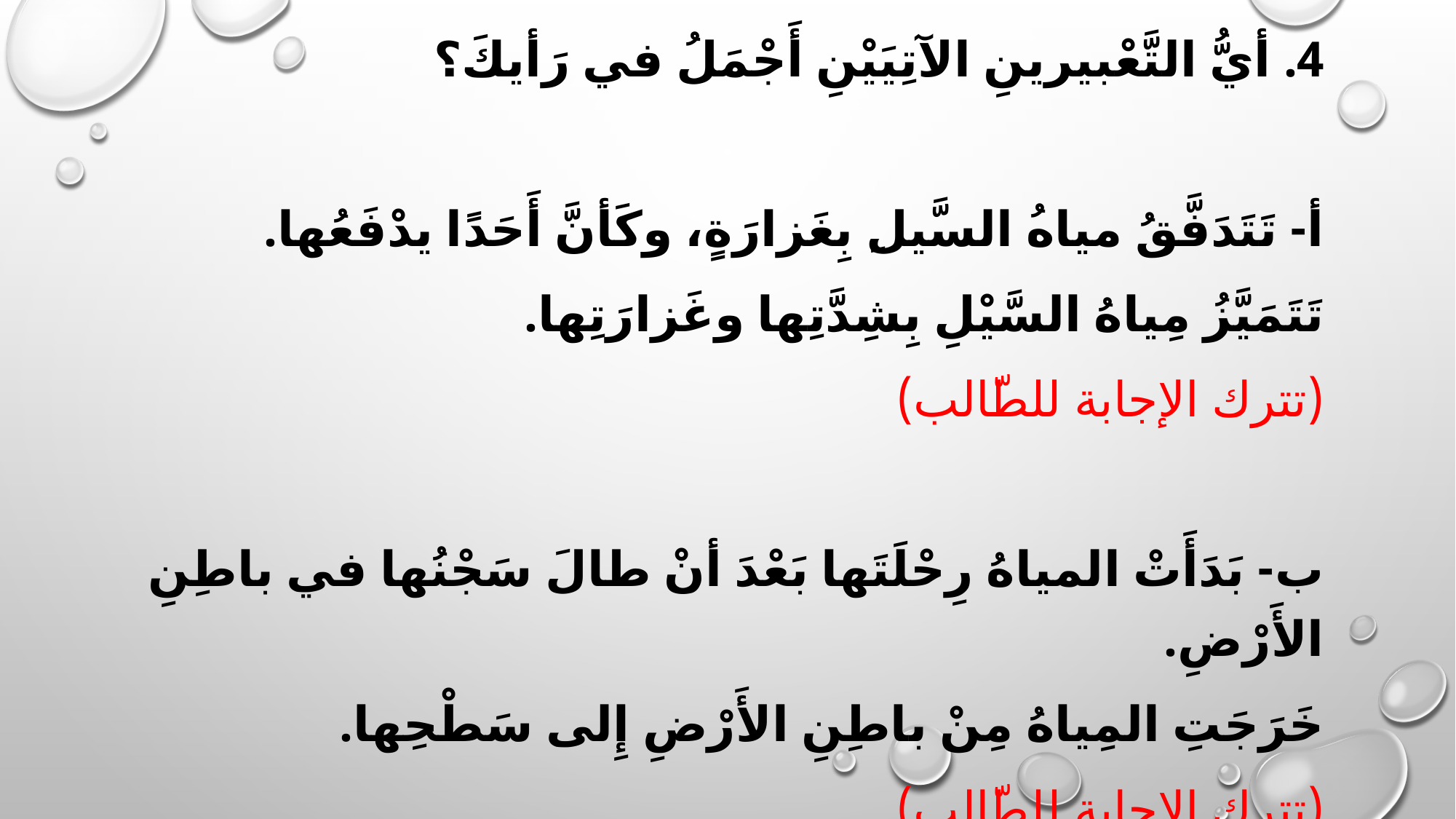

4. أيُّ التَّعْبيرينِ الآتِيَيْنِ أَجْمَلُ في رَأيكَ؟

أ- تَتَدَفَّقُ مياهُ السَّيلِ بِغَزارَةٍ، وكَأنَّ أَحَدًا يدْفَعُها.
تَتَمَيَّزُ مِياهُ السَّيْلِ بِشِدَّتِها وغَزارَتِها.
(تترك الإجابة للطّالب)

ب- بَدَأَتْ المياهُ رِحْلَتَها بَعْدَ أنْ طالَ سَجْنُها في باطِنِ الأَرْضِ.
خَرَجَتِ المِياهُ مِنْ باطِنِ الأَرْضِ إِلى سَطْحِها.
(تترك الإجابة للطّالب)